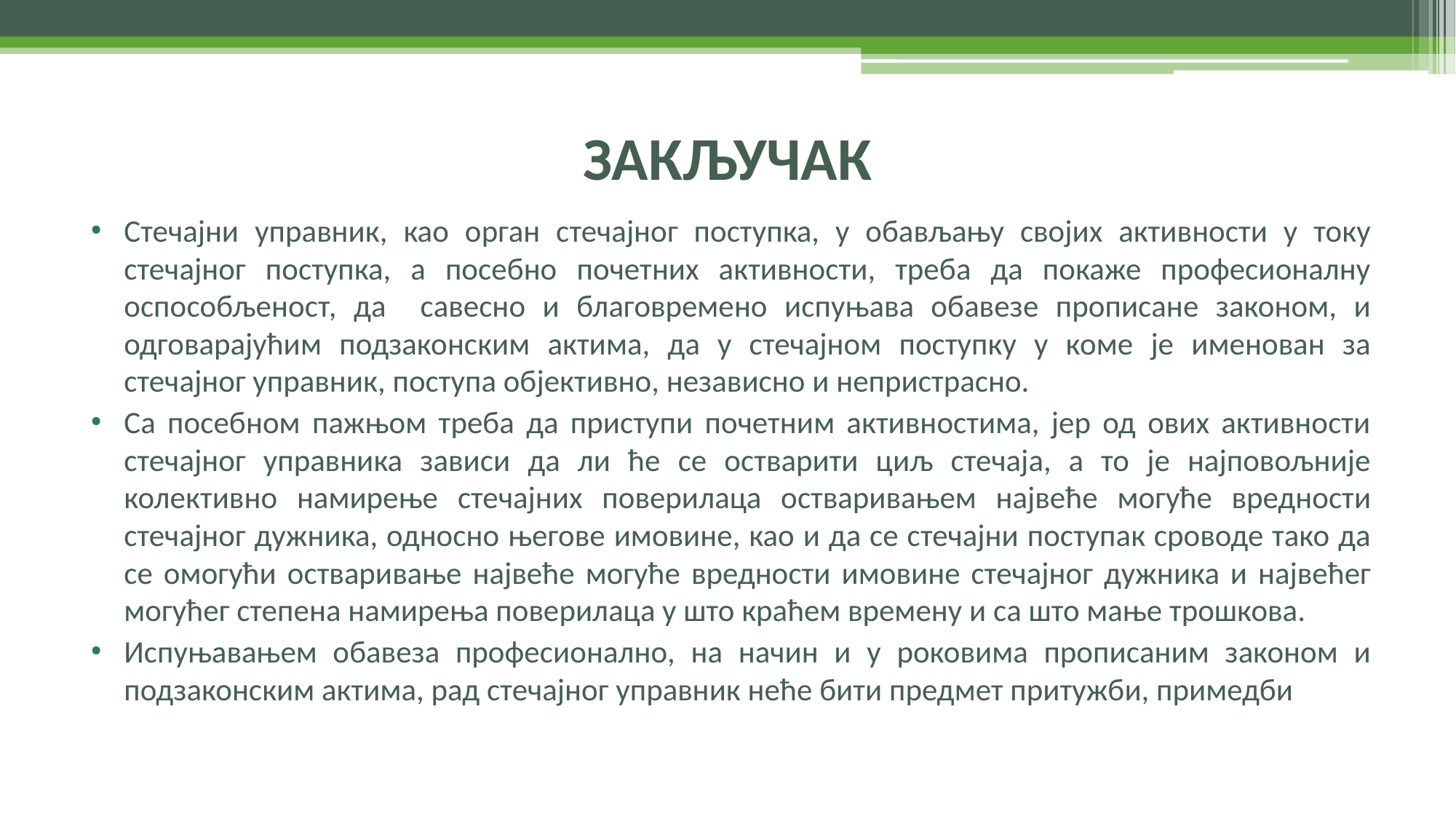

# ЗАКЉУЧАК
Стечајни управник, као орган стечајног поступка, у обављању својих активности у току стечајног поступка, а посебно почетних активности, треба да покаже професионалну оспособљеност, да  савесно и благовремено испуњава обавезе прописане законом, и одговарајућим подзаконским актима, да у стечајном поступку у коме је именован за стечајног управник, поступа објективно, независно и непристрасно.
Са посебном пажњом треба да приступи почетним активностима, јер од ових активности стечајног управника зависи да ли ће се остварити циљ стечаја, а то је најповољније колективно намирење стечајних поверилаца остваривањем највеће могуће вредности стечајног дужника, односно његове имовине, као и да се стечајни поступак сроводе тако да се омогући остваривање највеће могуће вредности имовине стечајног дужника и највећег могућег степена намирења поверилаца у што краћем времену и са што мање трошкова.
Испуњавањем обавеза професионално, на начин и у роковима прописаним законом и подзаконским актима, рад стечајног управник неће бити предмет притужби, примедби